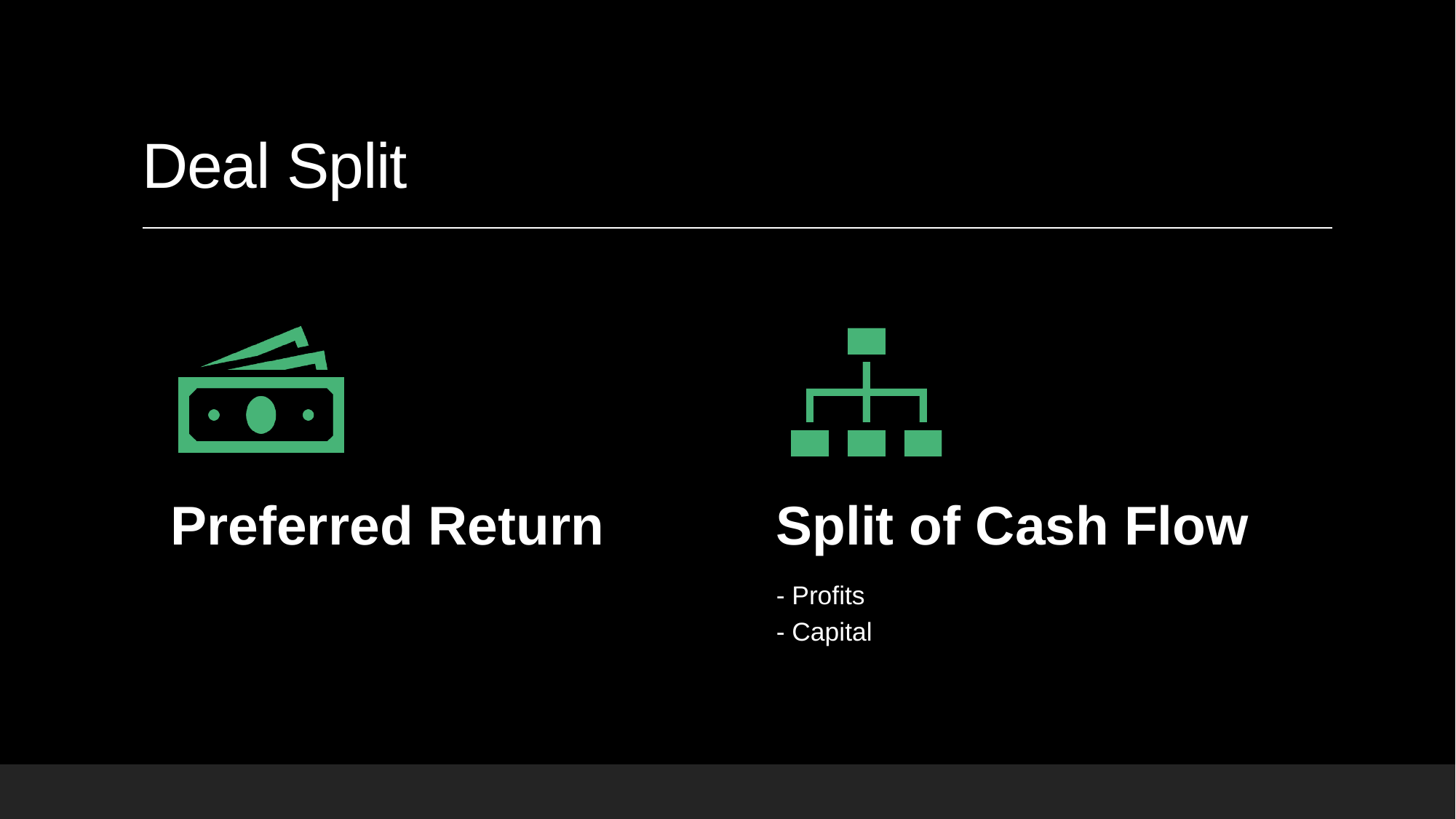

# Deal Split
Preferred Return

Split of Cash Flow
- Profits
- Capital